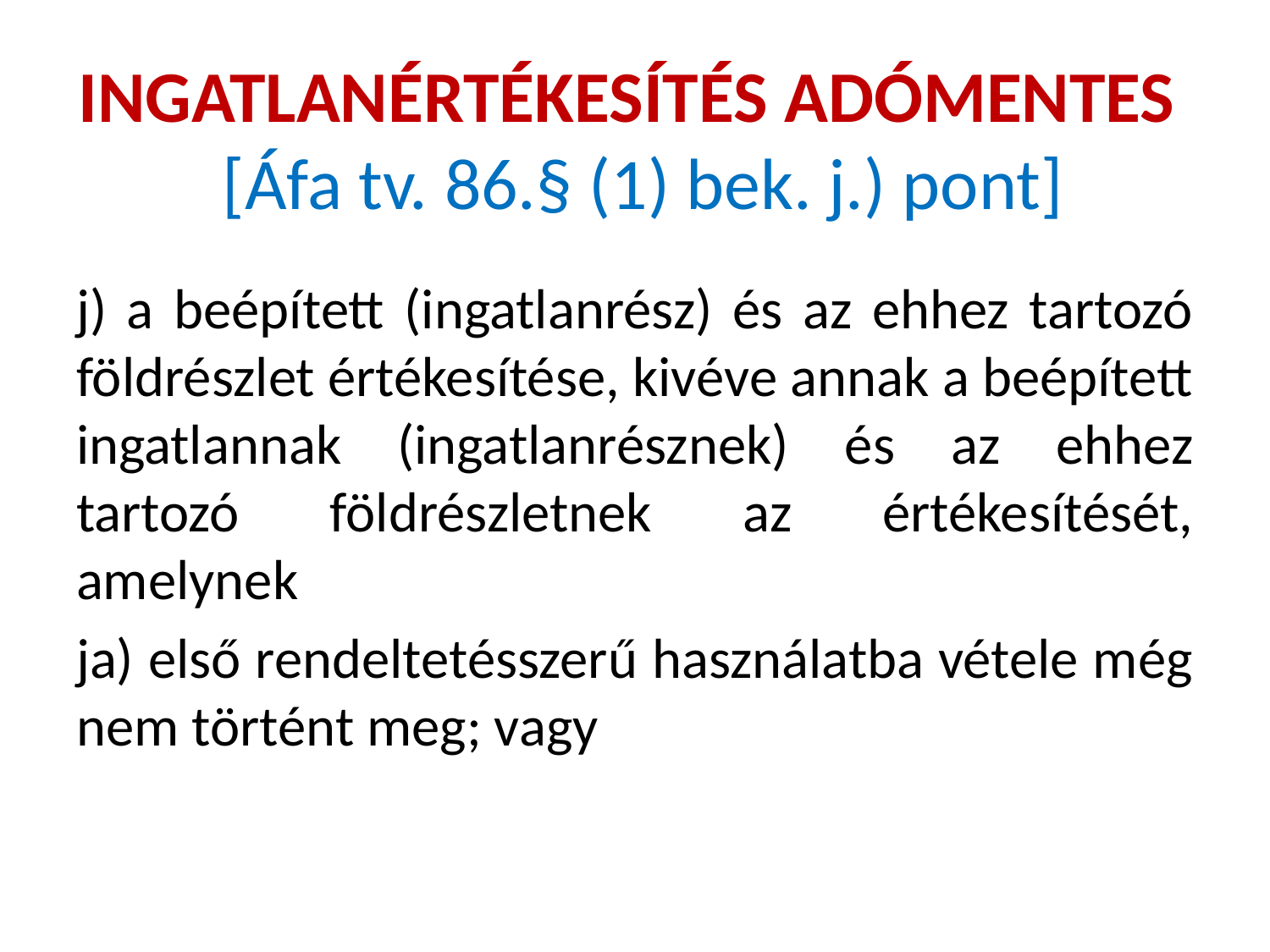

# INGATLANÉRTÉKESÍTÉS ADÓMENTES [Áfa tv. 86.§ (1) bek. j.) pont]
j) a beépített (ingatlanrész) és az ehhez tartozó földrészlet értékesítése, kivéve annak a beépített ingatlannak (ingatlanrésznek) és az ehhez tartozó földrészletnek az értékesítését, amelynek
ja) első rendeltetésszerű használatba vétele még nem történt meg; vagy